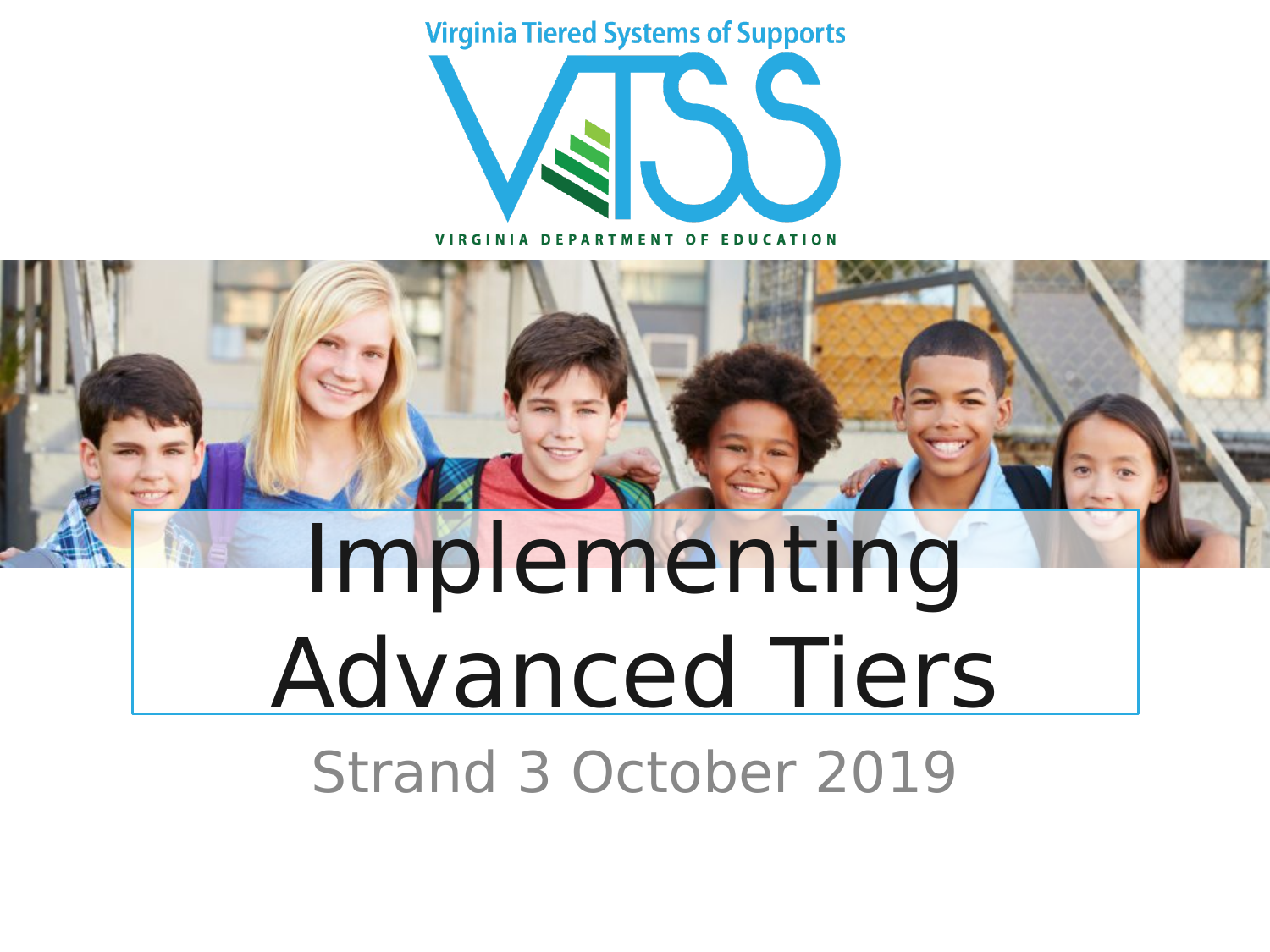

# Implementing Advanced Tiers
Strand 3 October 2019